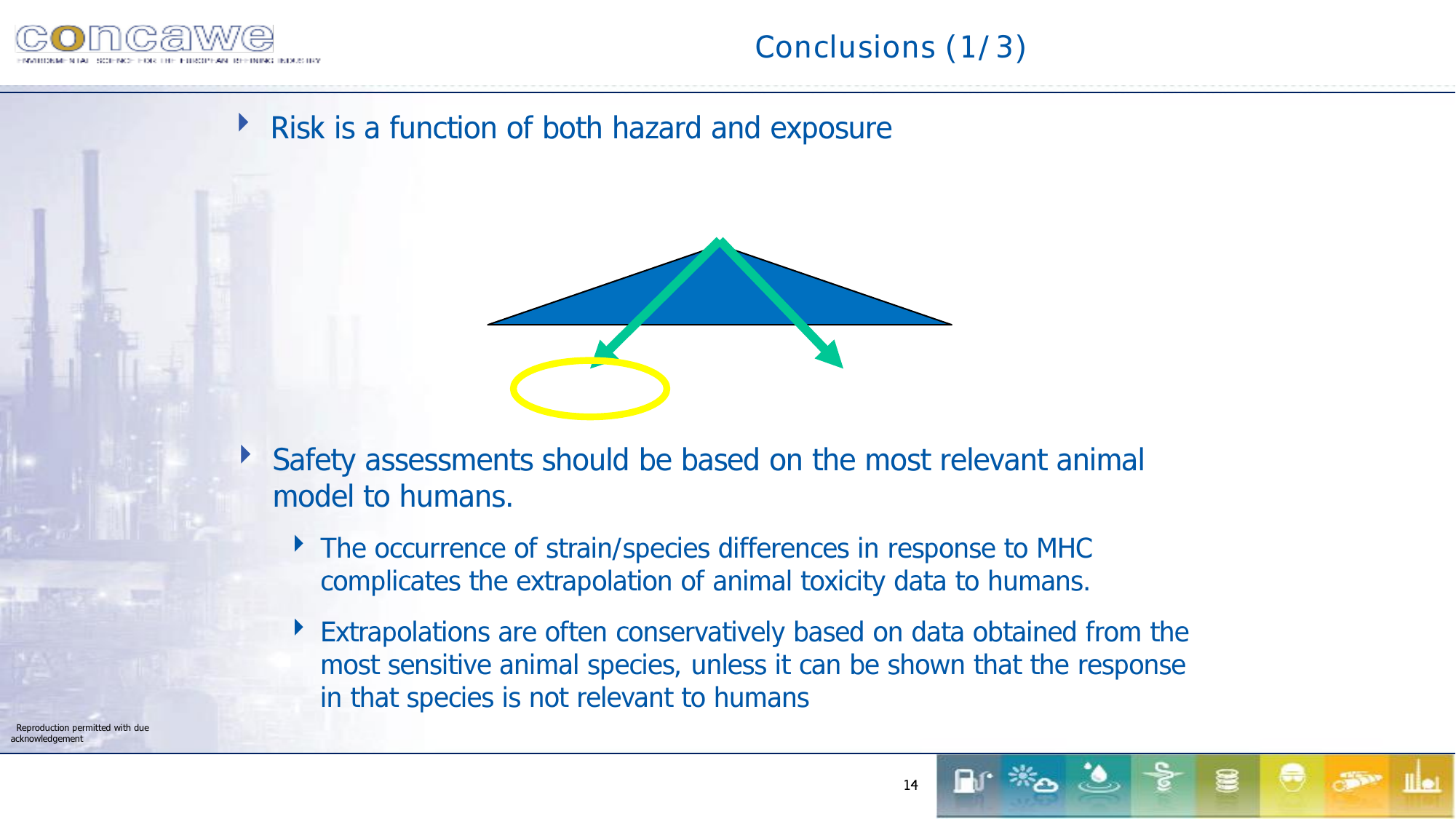

# Conclusions (1/3)
Risk is a function of both hazard and exposure

RISK

HAZARD
EXPOSURE
Safety assessments should be based on the most relevant animal model to humans.
The occurrence of strain/species differences in response to MHC complicates the extrapolation of animal toxicity data to humans.
Extrapolations are often conservatively based on data obtained from the most sensitive animal species, unless it can be shown that the response in that species is not relevant to humans
14